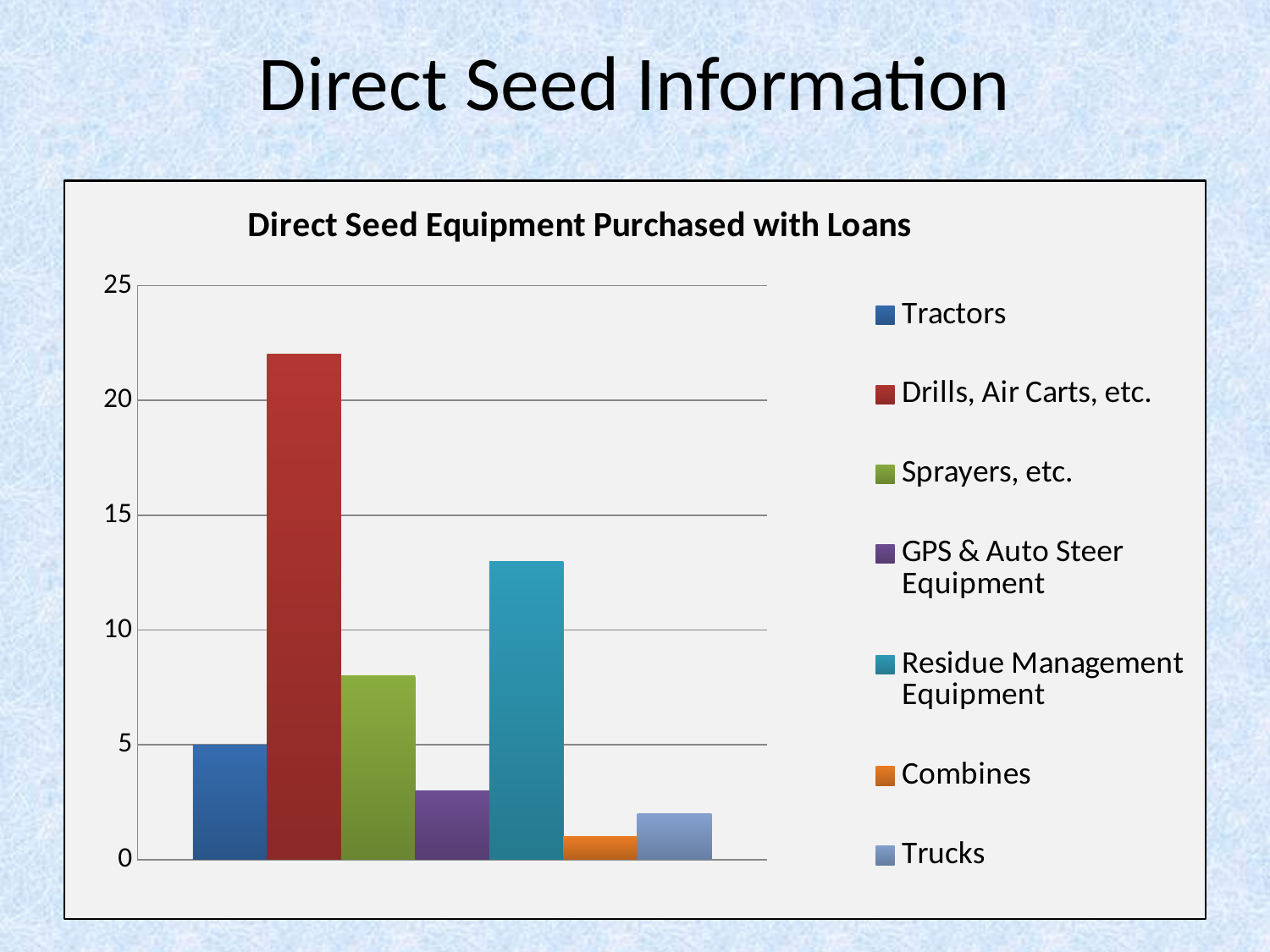

# Direct Seed Information

### Chart: Direct Seed Equipment Purchased with Loans

| Category | Tractors | Drills, Air Carts, etc.  | Sprayers, etc. | GPS & Auto Steer Equipment | Residue Management Equipment | Combines | Trucks |
|---|---|---|---|---|---|---|---|